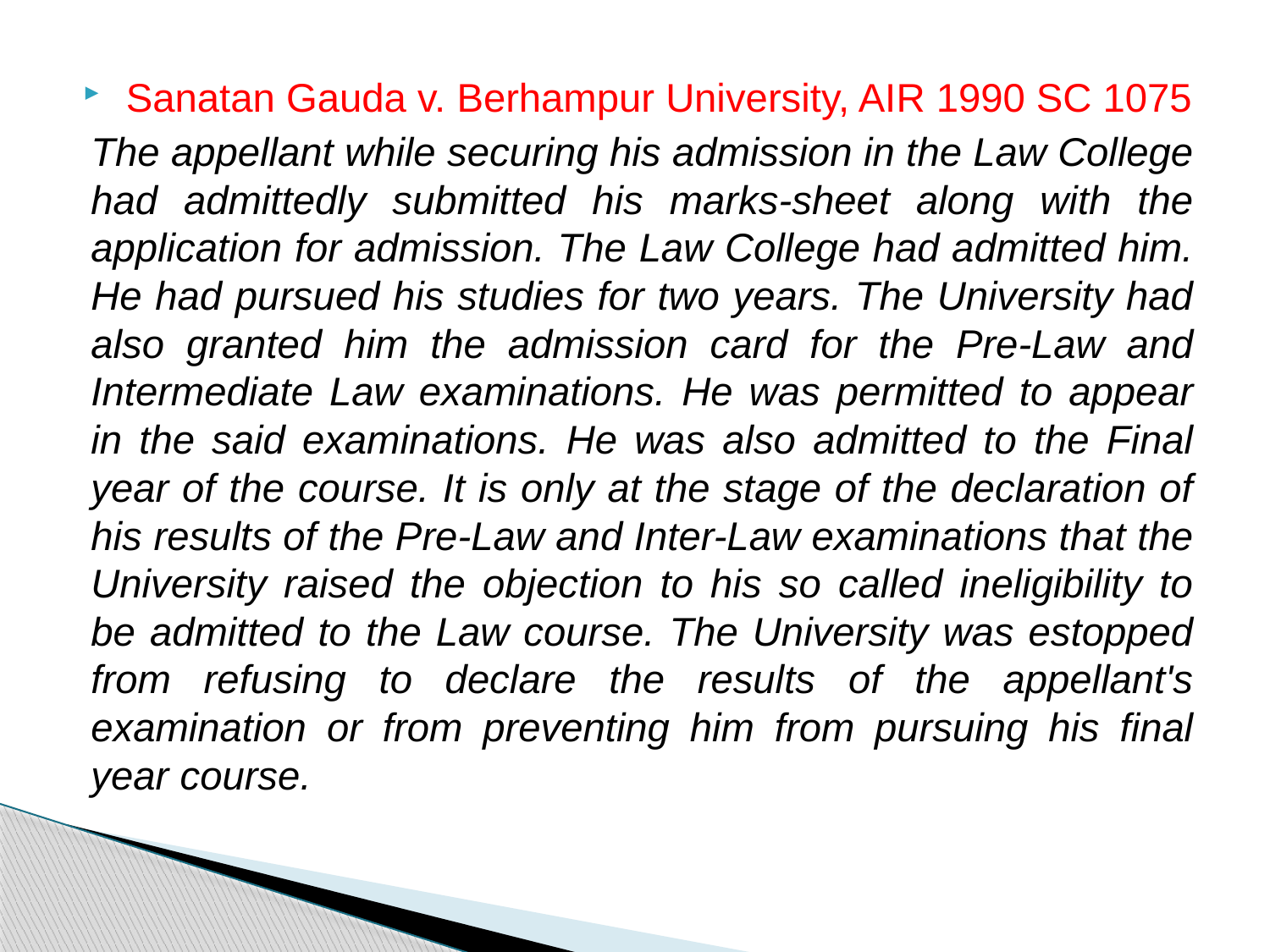

Sanatan Gauda v. Berhampur University, AIR 1990 SC 1075
The appellant while securing his admission in the Law College had admittedly submitted his marks-sheet along with the application for admission. The Law College had admitted him. He had pursued his studies for two years. The University had also granted him the admission card for the Pre-Law and Intermediate Law examinations. He was permitted to appear in the said examinations. He was also admitted to the Final year of the course. It is only at the stage of the declaration of his results of the Pre-Law and Inter-Law examinations that the University raised the objection to his so called ineligibility to be admitted to the Law course. The University was estopped from refusing to declare the results of the appellant's examination or from preventing him from pursuing his final year course.